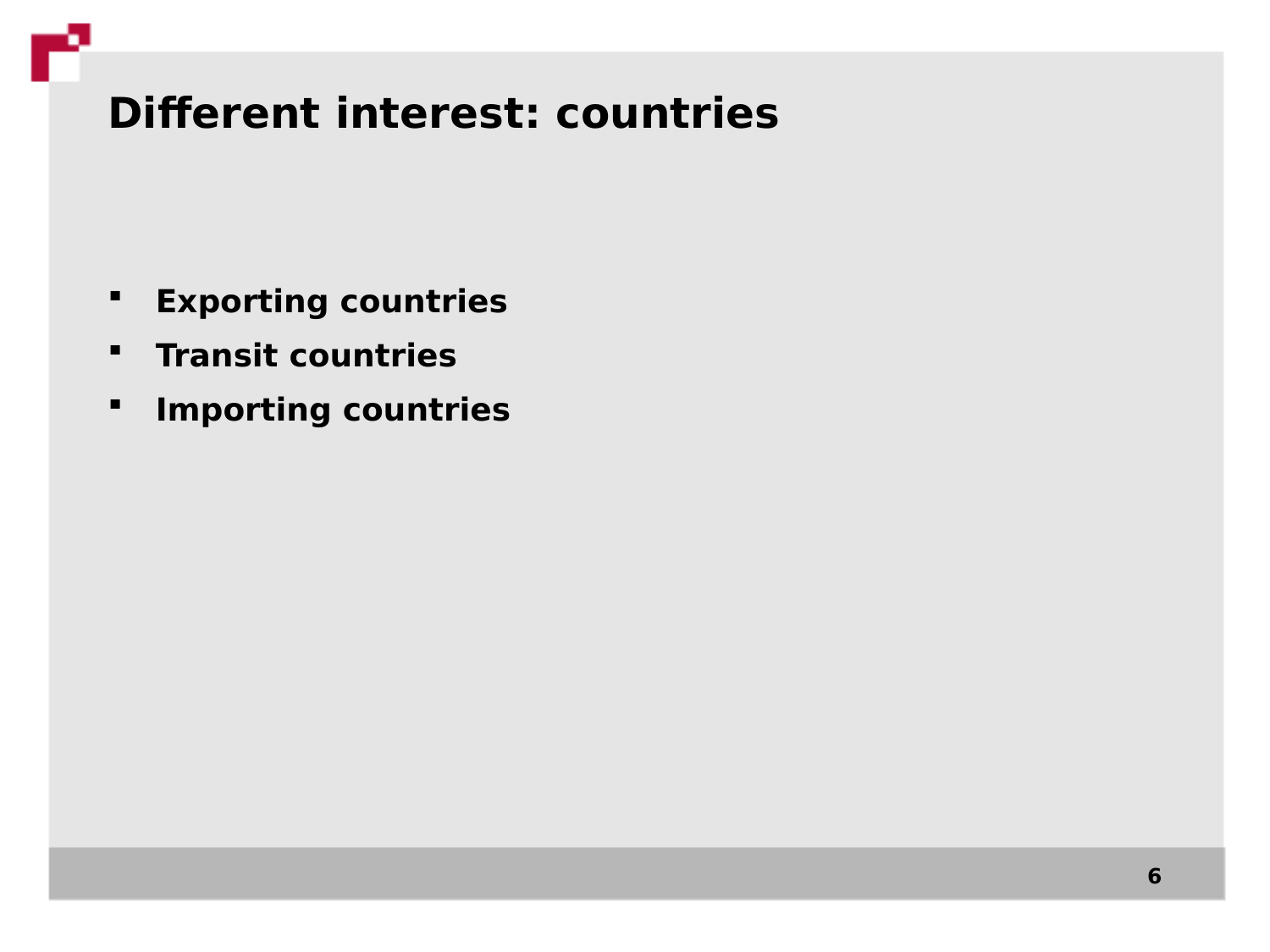

# Different interest: countries
Exporting countries
Transit countries
Importing countries
6